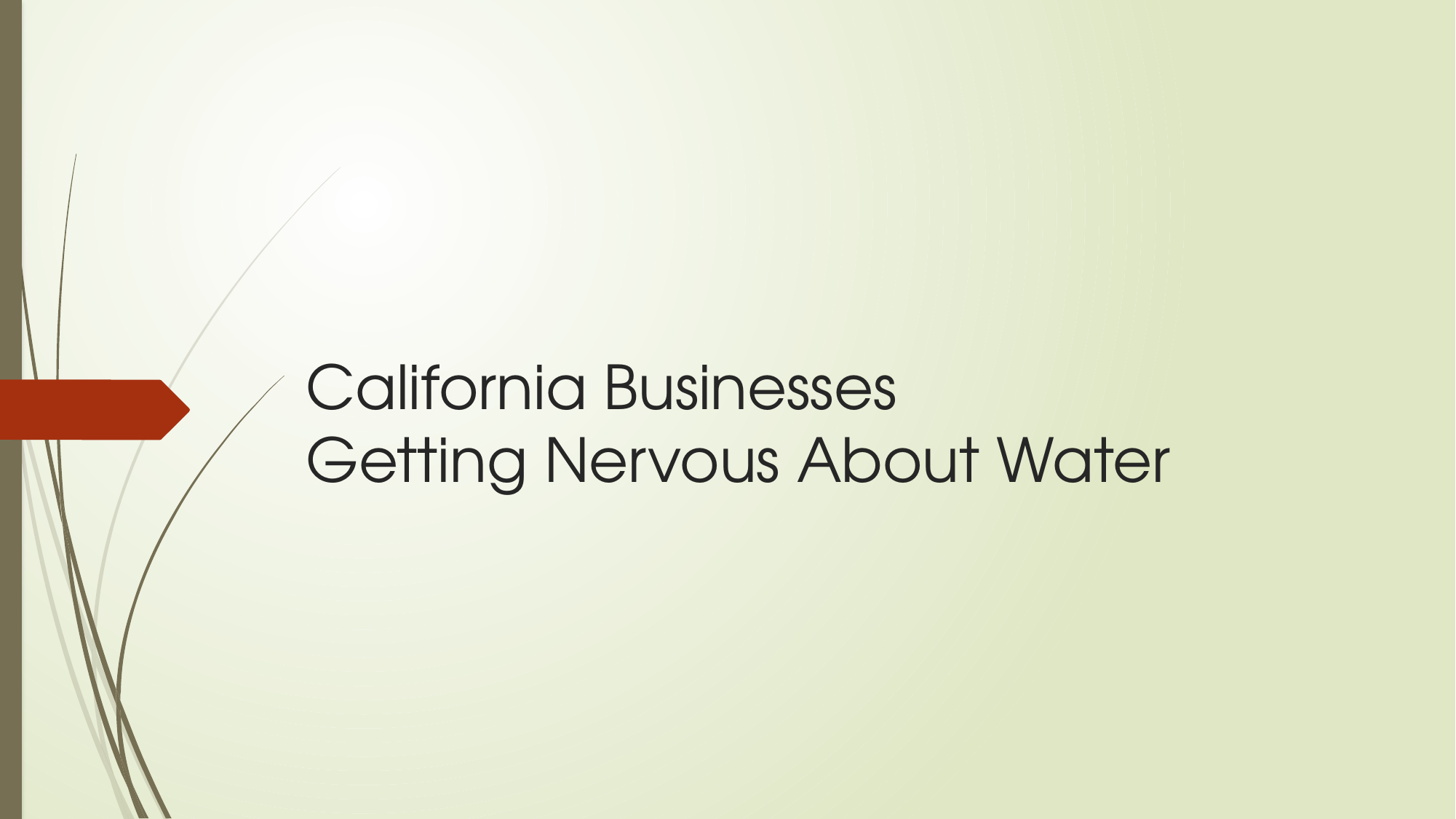

# California Businesses Getting Nervous About Water